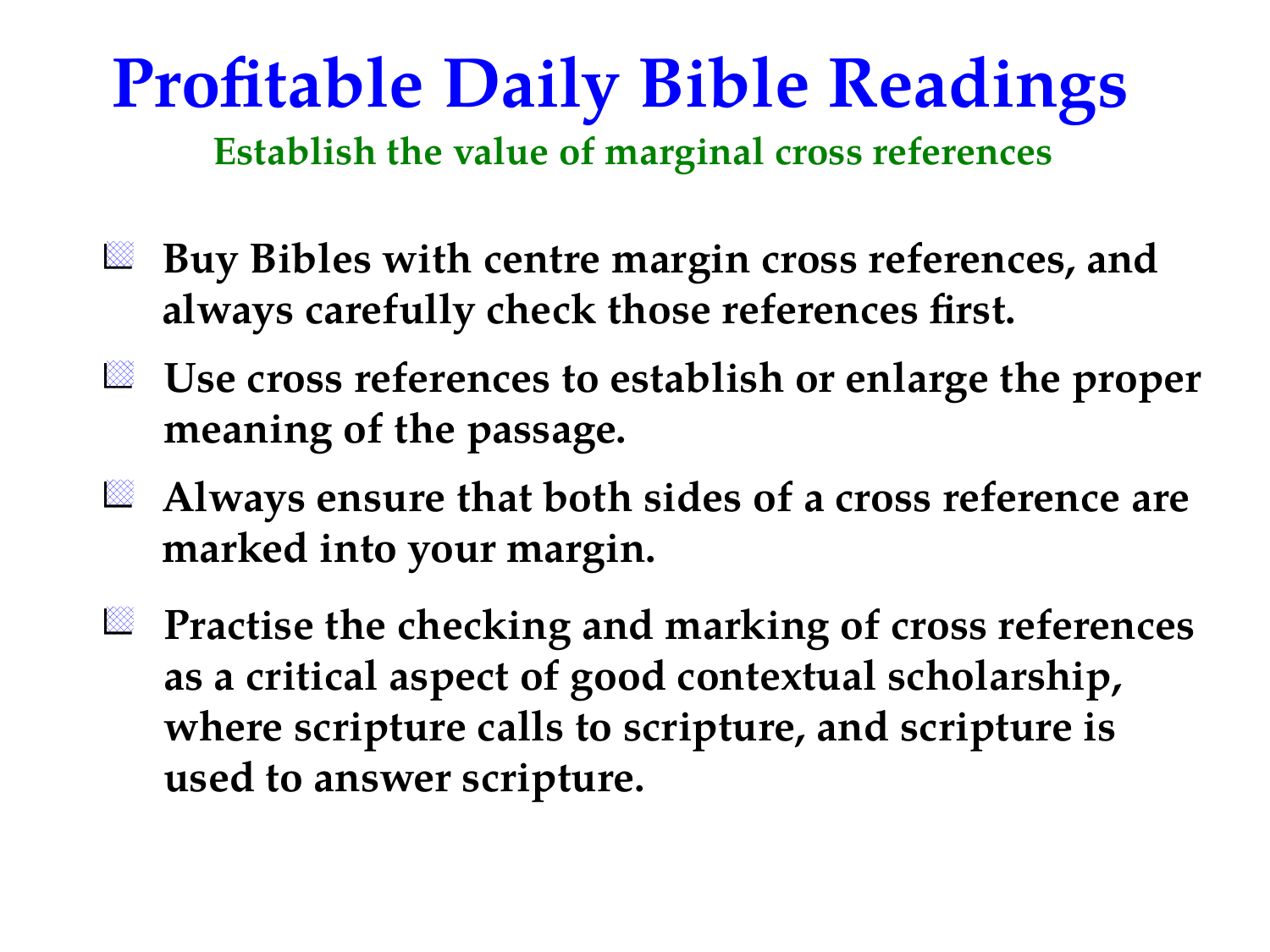

Profitable Daily Bible Readings
Establish the value of marginal cross references
Buy Bibles with centre margin cross references, and always carefully check those references first.

Use cross references to establish or enlarge the proper meaning of the passage.

Always ensure that both sides of a cross reference are marked into your margin.

Practise the checking and marking of cross references as a critical aspect of good contextual scholarship, where scripture calls to scripture, and scripture is used to answer scripture.